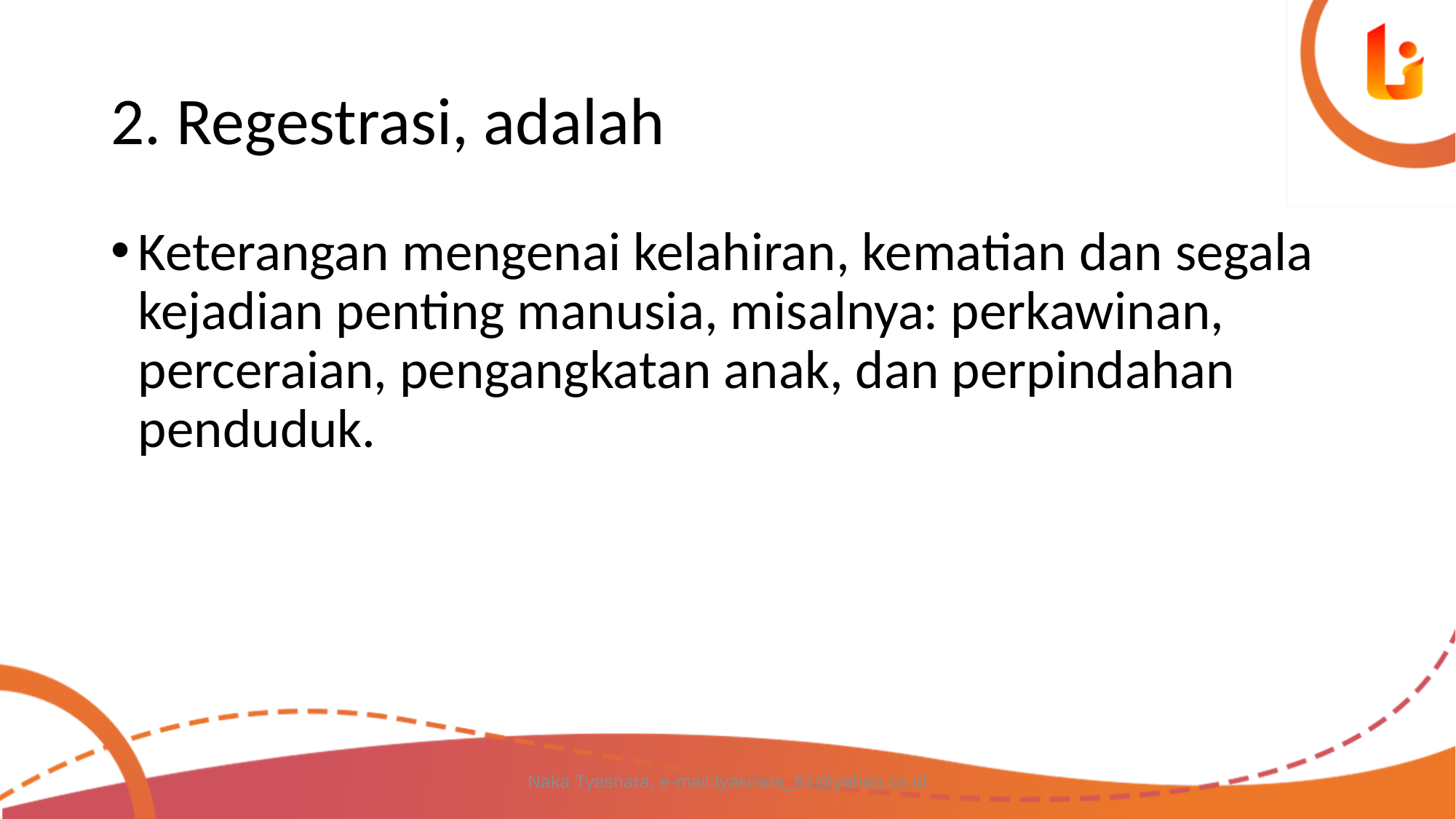

# 2. Regestrasi, adalah
Keterangan mengenai kelahiran, kematian dan segala kejadian penting manusia, misalnya: perkawinan, perceraian, pengangkatan anak, dan perpindahan penduduk.
Naka Tyasnara, e-mail:tyasnara_61@yahoo.co.id